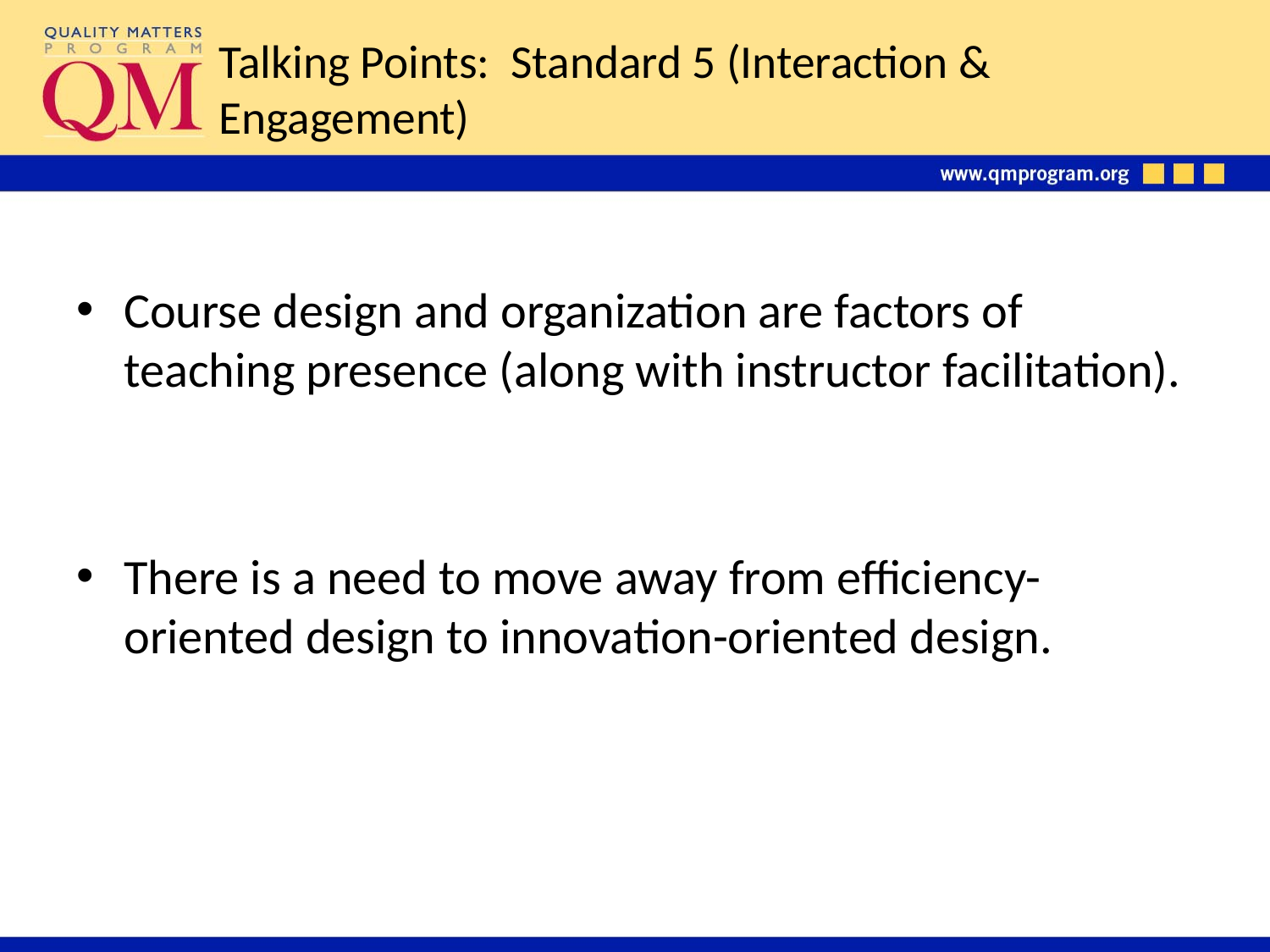

# Talking Points:  Standard 5 (Interaction & Engagement)
Course design and organization are factors of teaching presence (along with instructor facilitation).

There is a need to move away from efficiency-oriented design to innovation-oriented design.